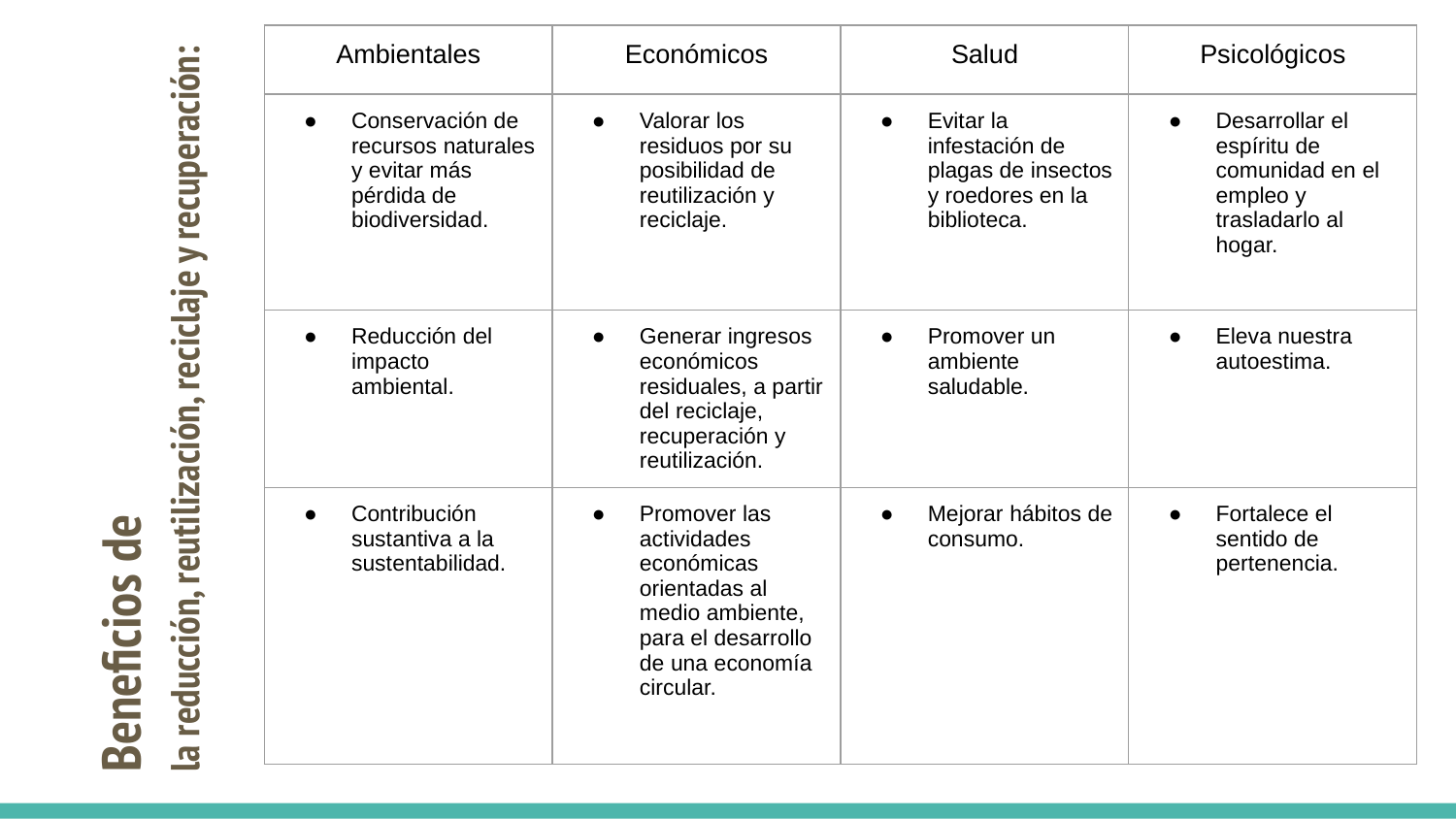

| Ambientales | Económicos | Salud | Psicológicos |
| --- | --- | --- | --- |
| Conservación de recursos naturales y evitar más pérdida de biodiversidad. | Valorar los residuos por su posibilidad de reutilización y reciclaje. | Evitar la infestación de plagas de insectos y roedores en la biblioteca. | Desarrollar el espíritu de comunidad en el empleo y trasladarlo al hogar. |
| Reducción del impacto ambiental. | Generar ingresos económicos residuales, a partir del reciclaje, recuperación y reutilización. | Promover un ambiente saludable. | Eleva nuestra autoestima. |
| Contribución sustantiva a la sustentabilidad. | Promover las actividades económicas orientadas al medio ambiente, para el desarrollo de una economía circular. | Mejorar hábitos de consumo. | Fortalece el sentido de pertenencia. |
# Beneficios de la reducción, reutilización, reciclaje y recuperación: